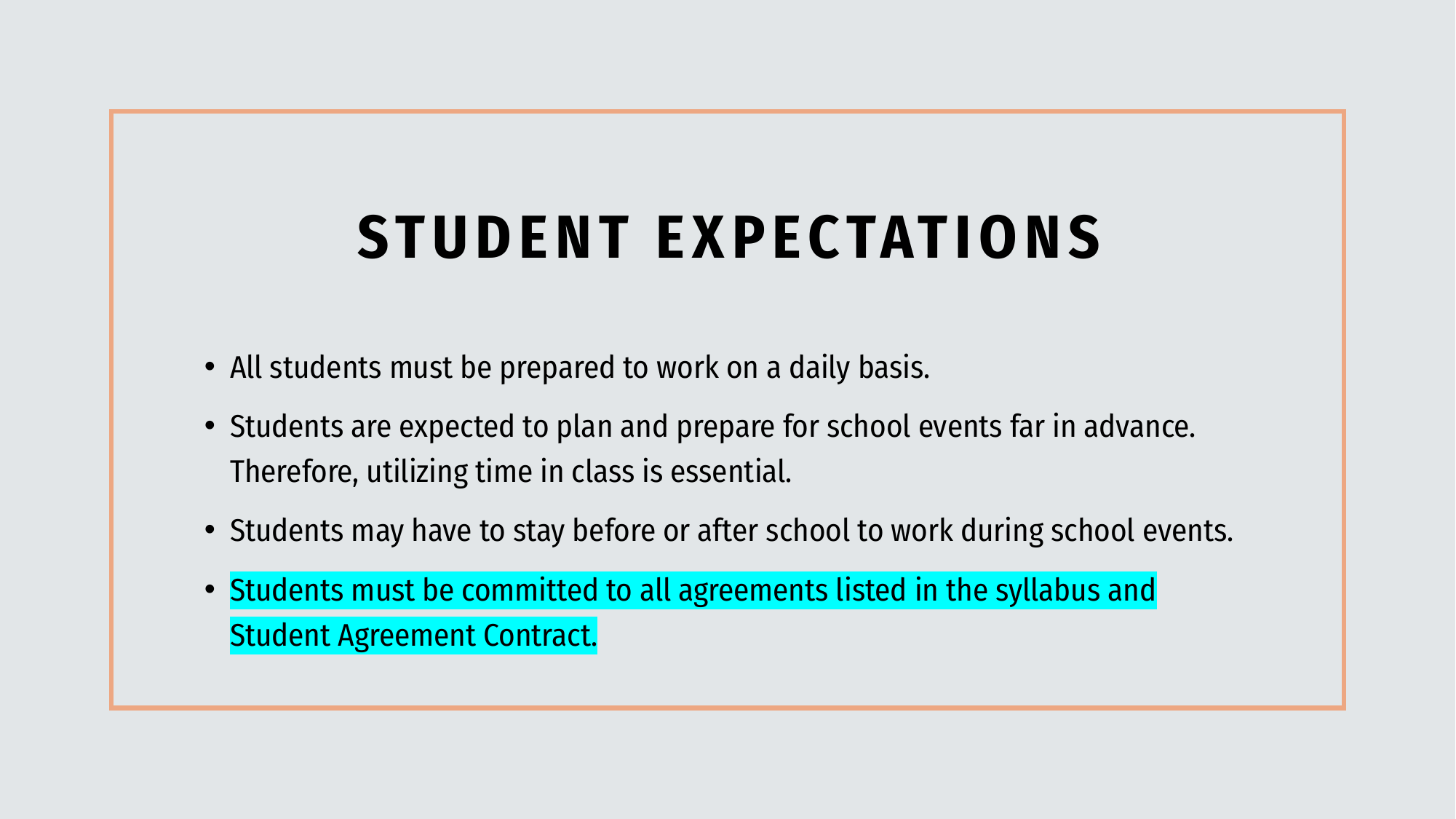

# Student Expectations

All students must be prepared to work on a daily basis.
Students are expected to plan and prepare for school events far in advance. Therefore, utilizing time in class is essential.
Students may have to stay before or after school to work during school events.
Students must be committed to all agreements listed in the syllabus and Student Agreement Contract.